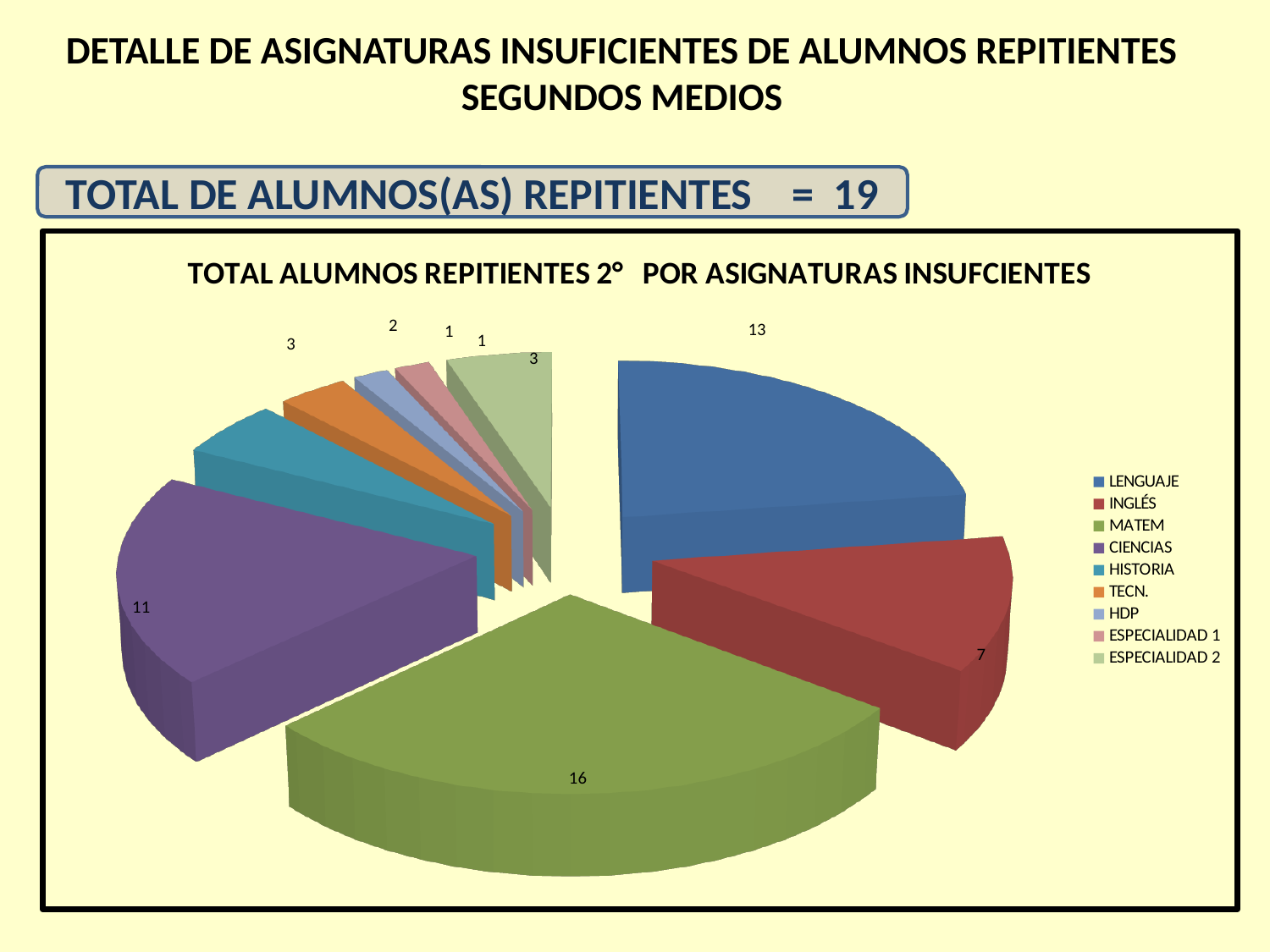

# DETALLE DE ASIGNATURAS INSUFICIENTES DE ALUMNOS REPITIENTES SEGUNDOS MEDIOS
TOTAL DE ALUMNOS(AS) REPITIENTES    =  19

[unsupported chart]